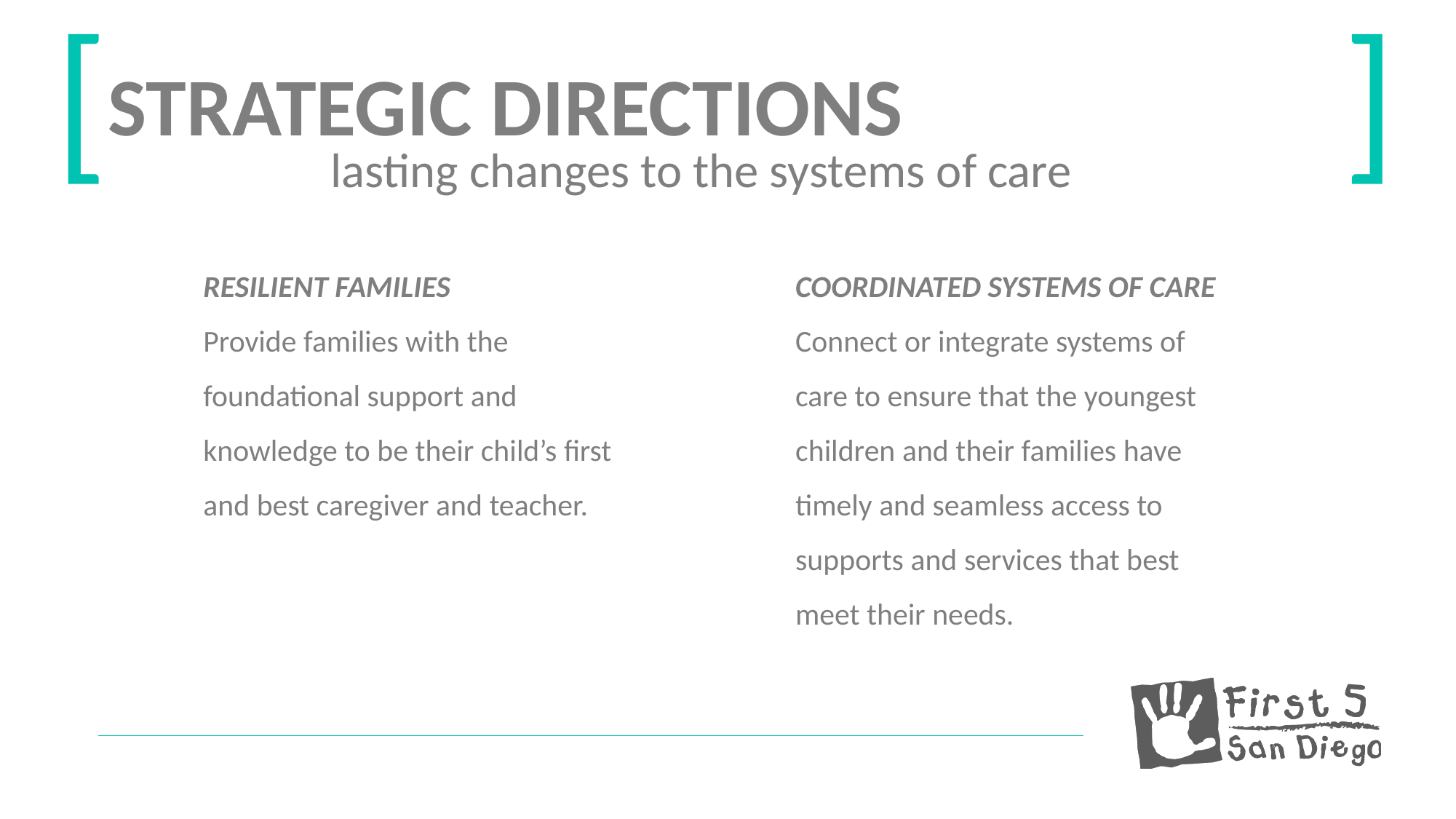

[
]
STRATEGIC DIRECTIONS
lasting changes to the systems of care
RESILIENT FAMILIES
Provide families with the foundational support and knowledge to be their child’s first and best caregiver and teacher.
COORDINATED SYSTEMS OF CARE Connect or integrate systems of care to ensure that the youngest children and their families have timely and seamless access to supports and services that best meet their needs.